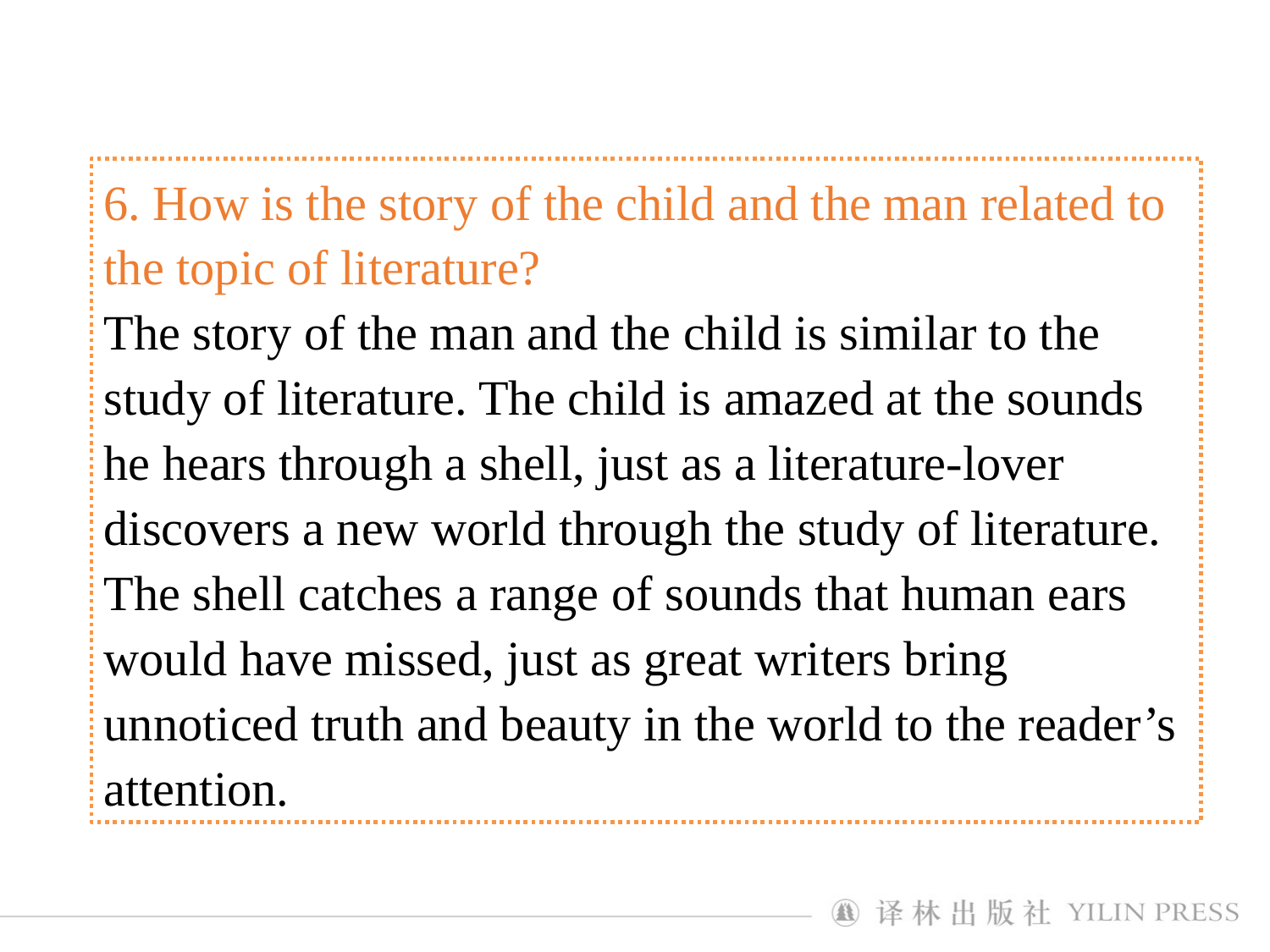

6. How is the story of the child and the man related to the topic of literature?
The story of the man and the child is similar to the study of literature. The child is amazed at the sounds he hears through a shell, just as a literature-lover discovers a new world through the study of literature. The shell catches a range of sounds that human ears would have missed, just as great writers bring unnoticed truth and beauty in the world to the reader’s attention.